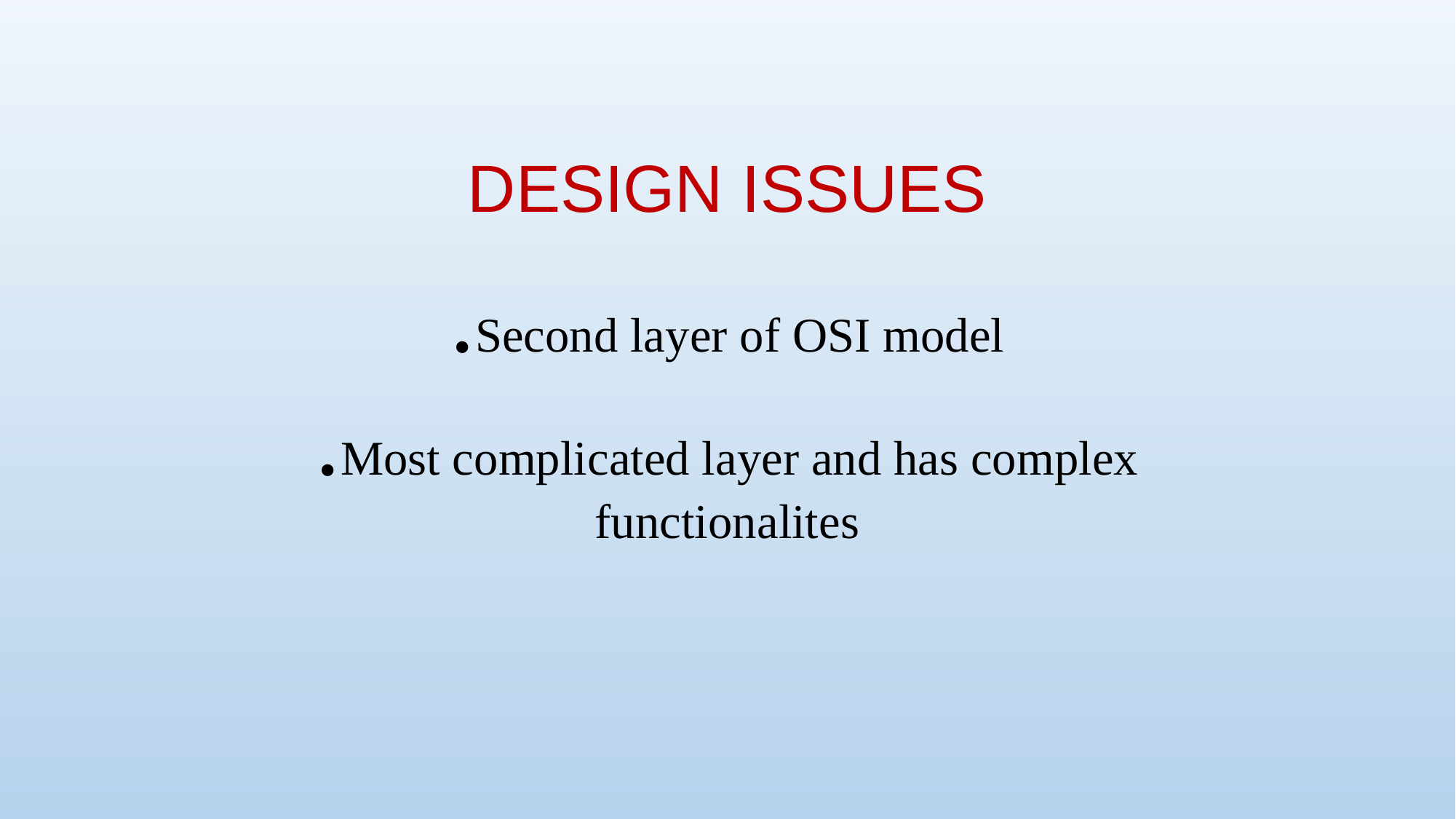

# DESIGN ISSUES
.Second layer of OSI model
.Most complicated layer and has complex functionalites